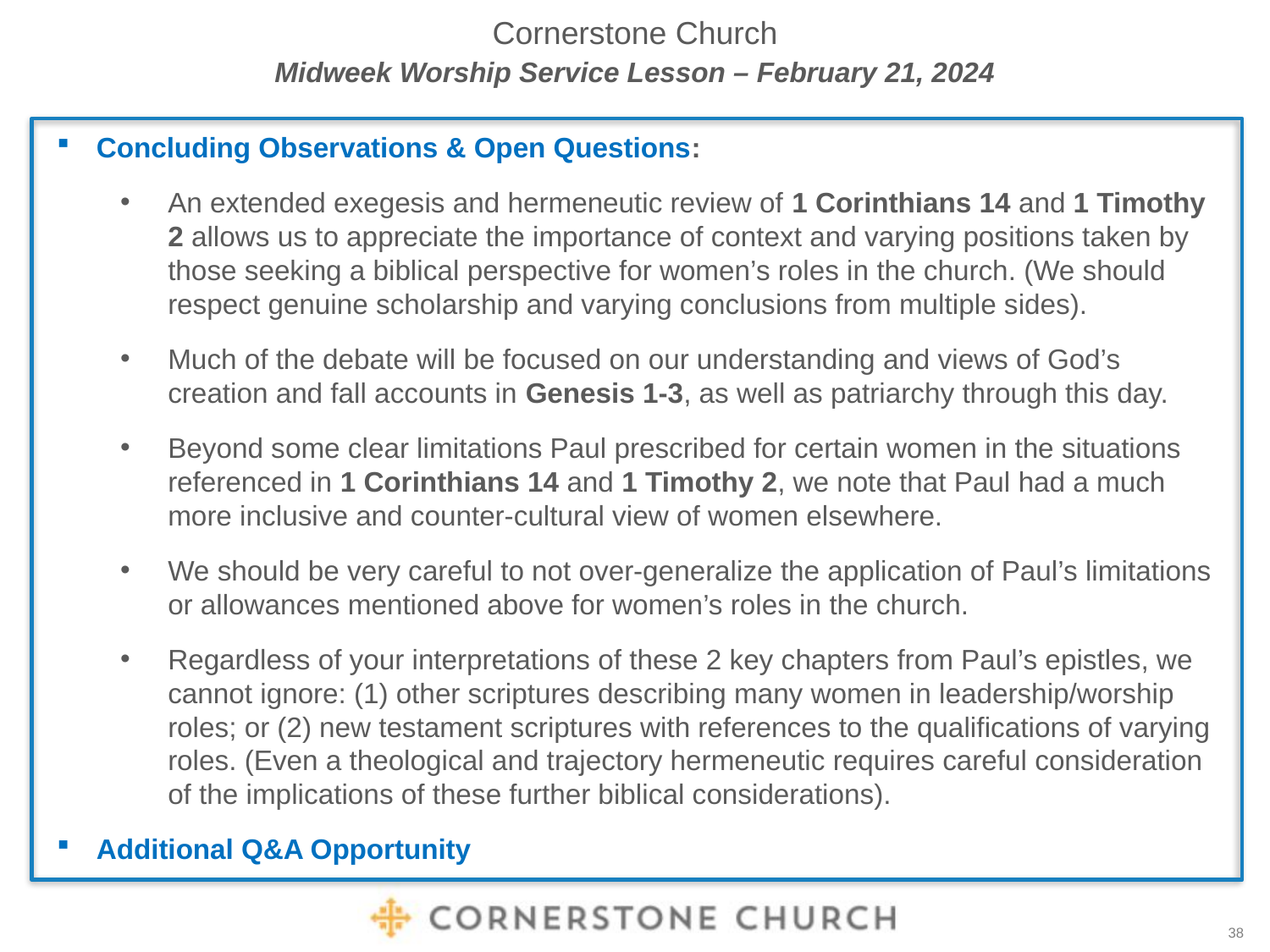

Cornerstone Church
Midweek Worship Service Lesson – February 21, 2024

Concluding Observations & Open Questions:
An extended exegesis and hermeneutic review of 1 Corinthians 14 and 1 Timothy 2 allows us to appreciate the importance of context and varying positions taken by those seeking a biblical perspective for women’s roles in the church. (We should respect genuine scholarship and varying conclusions from multiple sides).
Much of the debate will be focused on our understanding and views of God’s creation and fall accounts in Genesis 1-3, as well as patriarchy through this day.
Beyond some clear limitations Paul prescribed for certain women in the situations referenced in 1 Corinthians 14 and 1 Timothy 2, we note that Paul had a much more inclusive and counter-cultural view of women elsewhere.
We should be very careful to not over-generalize the application of Paul’s limitations or allowances mentioned above for women’s roles in the church.
Regardless of your interpretations of these 2 key chapters from Paul’s epistles, we cannot ignore: (1) other scriptures describing many women in leadership/worship  roles; or (2) new testament scriptures with references to the qualifications of varying roles. (Even a theological and trajectory hermeneutic requires careful consideration of the implications of these further biblical considerations).
Additional Q&A Opportunity
38